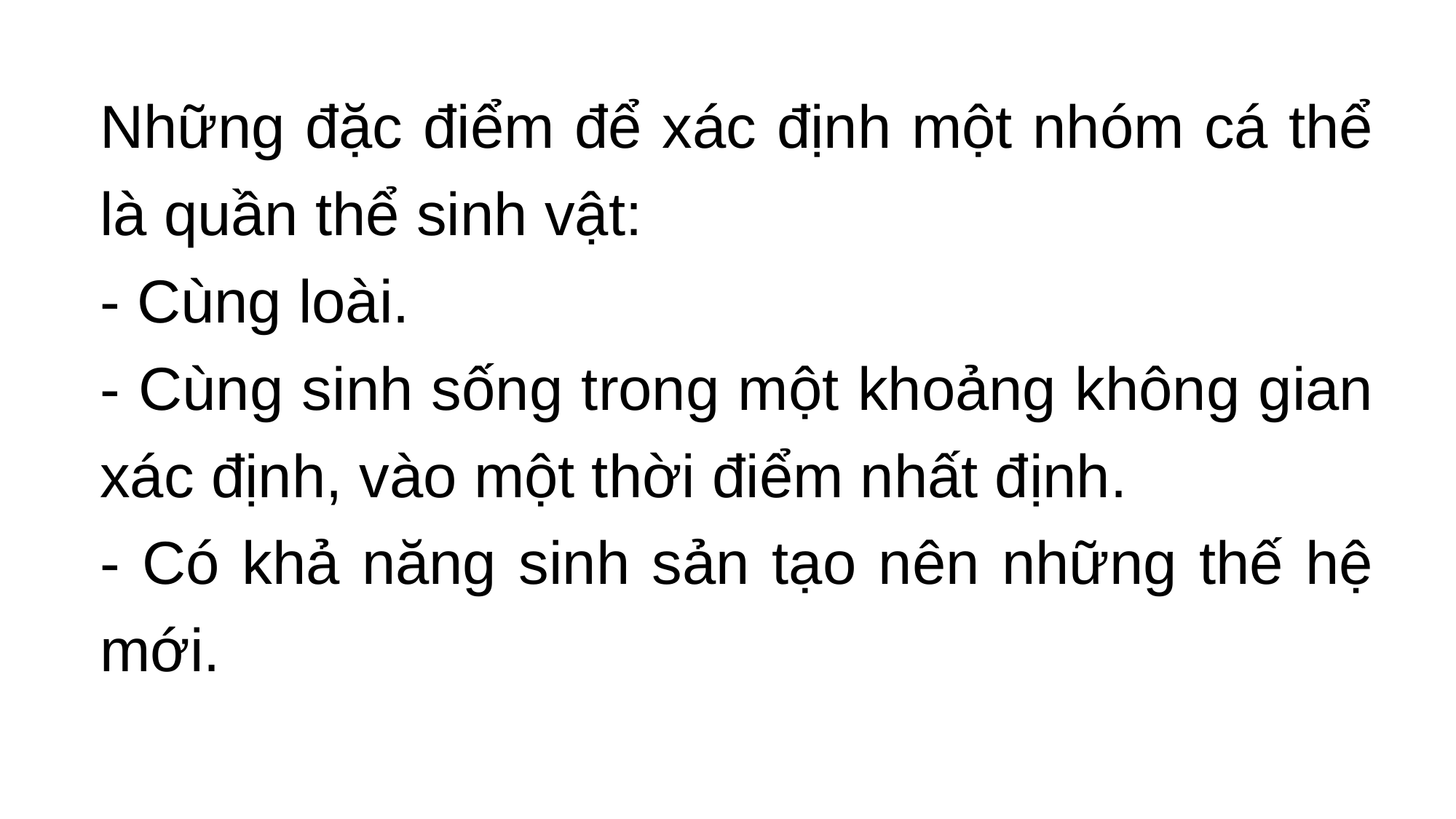

Những đặc điểm để xác định một nhóm cá thể là quần thể sinh vật:
- Cùng loài.
- Cùng sinh sống trong một khoảng không gian xác định, vào một thời điểm nhất định.
- Có khả năng sinh sản tạo nên những thế hệ mới.